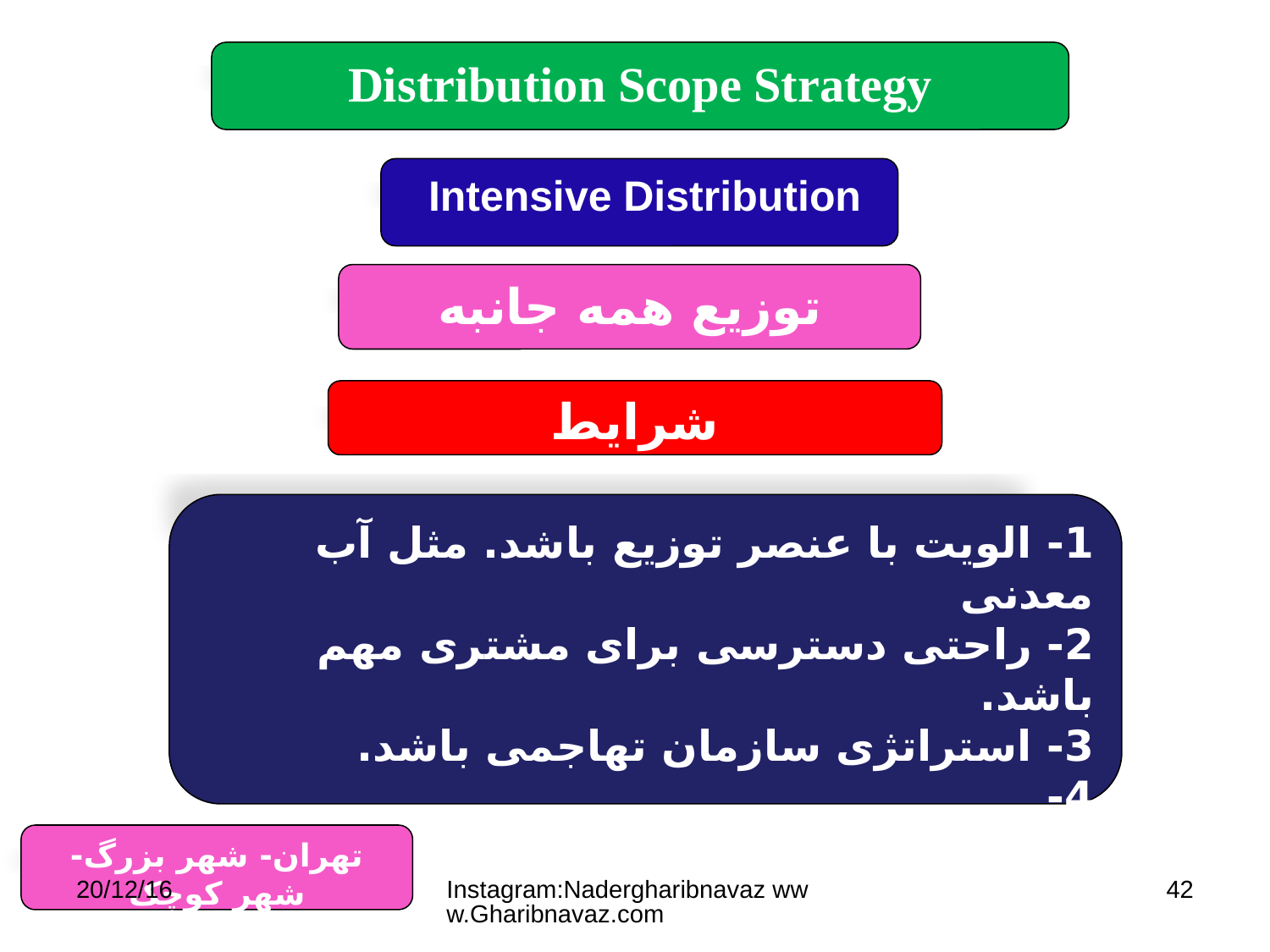

Distribution Scope Strategy

Intensive Distribution

توزیع همه جانبه

شرایط

1- الویت با عنصر توزیع باشد. مثل آب معدنی
2- راحتی دسترسی برای مشتری مهم باشد.
3- استراتژی سازمان تهاجمی باشد.
4-

تهران- شهر بزرگ- شهر کوچک

20/12/16
Instagram:Nadergharibnavaz www.Gharibnavaz.com
42